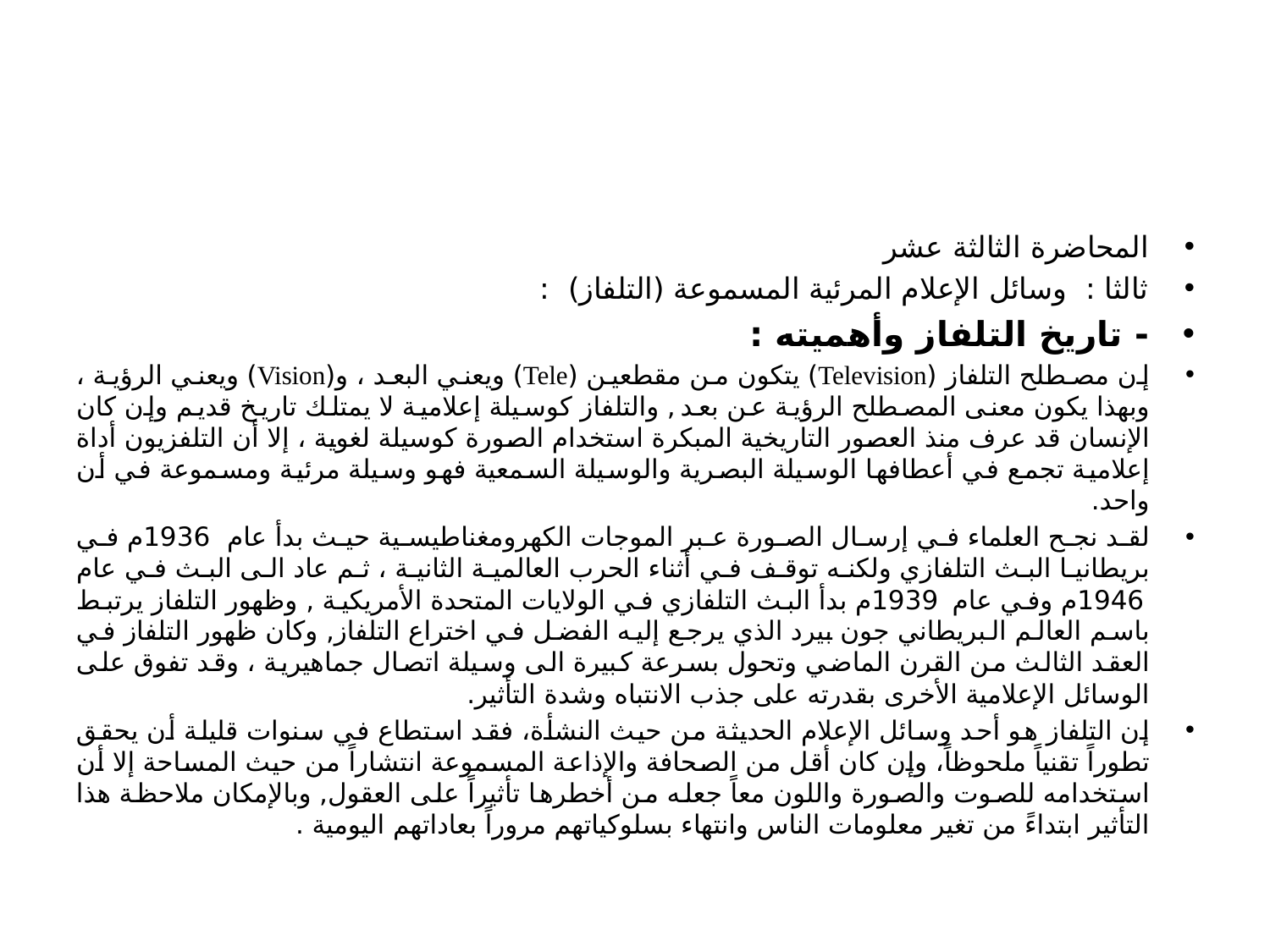

#
المحاضرة الثالثة عشر
ثالثا :  وسائل الإعلام المرئية المسموعة (التلفاز)  :
- تاريخ التلفاز وأهميته :
إن مصطلح التلفاز (Television) يتكون من مقطعين (Tele) ويعني البعد ، و(Vision) ويعني الرؤية ، وبهذا يكون معنى المصطلح الرؤية عن بعد , والتلفاز كوسيلة إعلامية لا يمتلك تاريخ قديم وإن كان الإنسان قد عرف منذ العصور التاريخية المبكرة استخدام الصورة كوسيلة لغوية ، إلا أن التلفزيون أداة إعلامية تجمع في أعطافها الوسيلة البصرية والوسيلة السمعية فهو وسيلة مرئية ومسموعة في أن واحد.
لقد نجح العلماء في إرسال الصورة عبر الموجات الكهرومغناطيسية حيث بدأ عام 1936م في بريطانيا البث التلفازي ولكنه توقف في أثناء الحرب العالمية الثانية ، ثم عاد الى البث في عام 1946م وفي عام 1939م بدأ البث التلفازي في الولايات المتحدة الأمريكية , وظهور التلفاز يرتبط باسم العالم البريطاني جون بيرد الذي يرجع إليه الفضل في اختراع التلفاز, وكان ظهور التلفاز في العقد الثالث من القرن الماضي وتحول بسرعة كبيرة الى وسيلة اتصال جماهيرية ، وقد تفوق على الوسائل الإعلامية الأخرى بقدرته على جذب الانتباه وشدة التأثير.
إن التلفاز هو أحد وسائل الإعلام الحديثة من حيث النشأة، فقد استطاع في سنوات قليلة أن يحقق تطوراً تقنياً ملحوظاً، وإن كان أقل من الصحافة والإذاعة المسموعة انتشاراً من حيث المساحة إلا أن استخدامه للصوت والصورة واللون معاً جعله من أخطرها تأثيراً على العقول, وبالإمكان ملاحظة هذا التأثير ابتداءً من تغير معلومات الناس وانتهاء بسلوكياتهم مروراً بعاداتهم اليومية .